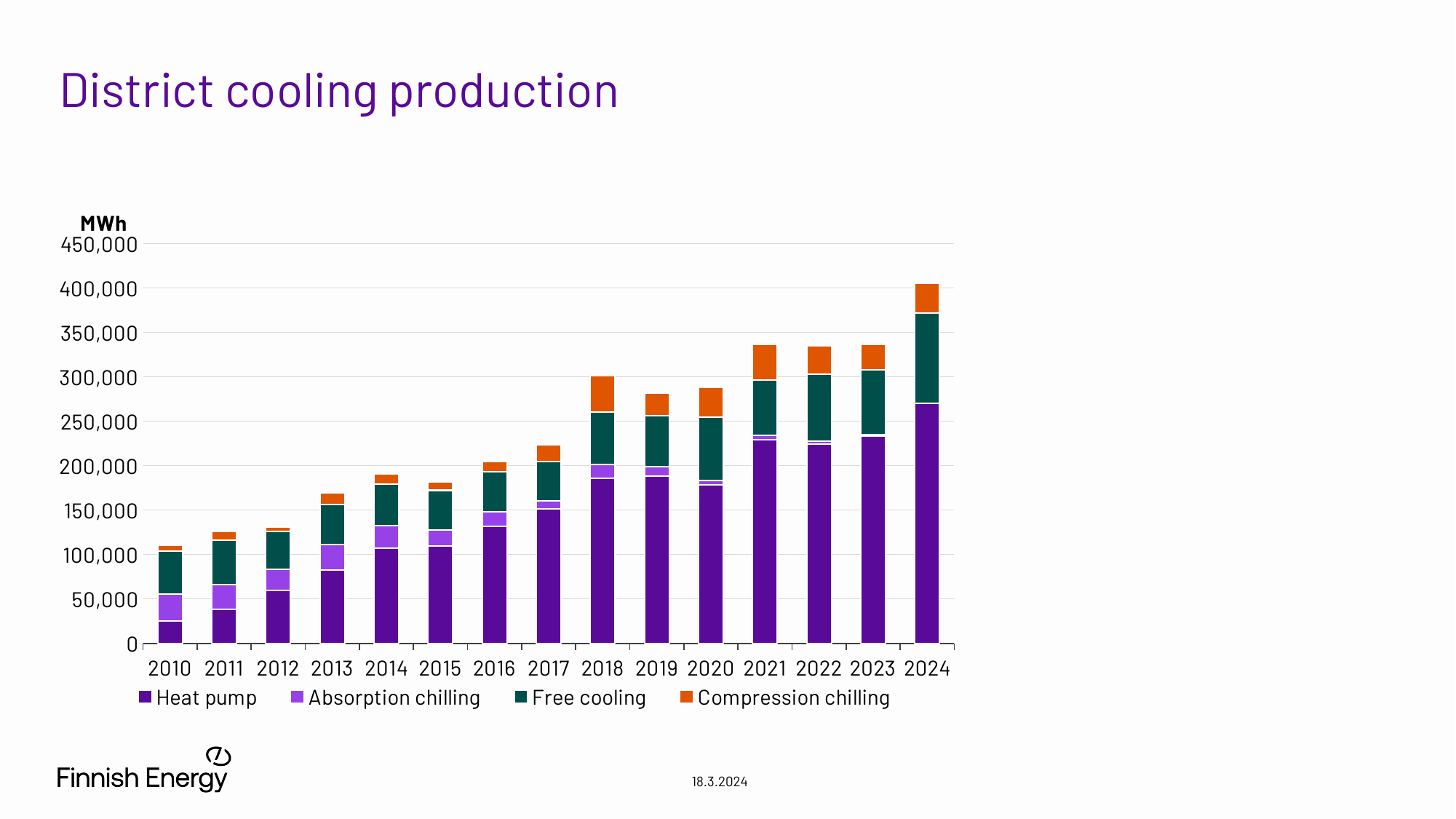

# District cooling production

### Chart

| Category | Heat pump | Absorption chilling | Free cooling | Compression chilling |
|---|---|---|---|---|
| 2010 | 25375.0 | 29921.0 | 48298.0 | 6613.0 |
| 2011 | 38223.1 | 27681.2 | 49965.0 | 10011.3 |
| 2012 | 59953.0 | 23721.0 | 42402.0 | 4877.0 |
| 2013 | 82568.0 | 28932.0 | 44580.0 | 13137.0 |
| 2014 | 107091.0 | 25400.0 | 46677.0 | 11831.43 |
| 2015 | 109795.0 | 17400.0 | 44929.2 | 9464.009 |
| 2016 | 131285.0 | 16386.0 | 45393.0 | 11857.1 |
| 2017 | 151541.0 | 8617.0 | 44711.0 | 18570.0 |
| 2018 | 185600.0 | 15755.0 | 58718.0 | 41286.0 |
| 2019 | 188021.0 | 10758.0 | 57047.0 | 25356.0 |
| 2020 | 178066.66 | 5132.0 | 71538.98 | 33685.97 |
| 2021 | 229490.66 | 4478.0 | 62386.755000000005 | 40000.8024148643 |
| 2022 | 224316.36984903336 | 3162.0 | 75311.533 | 31961.81799501258 |
| 2023 | 233382.68000000002 | 1295.0 | 72841.04000000001 | 28714.4 |
| 2024 | 269936.0 | 53.0 | 101203.0 | 33562.0 |
18.3.2024